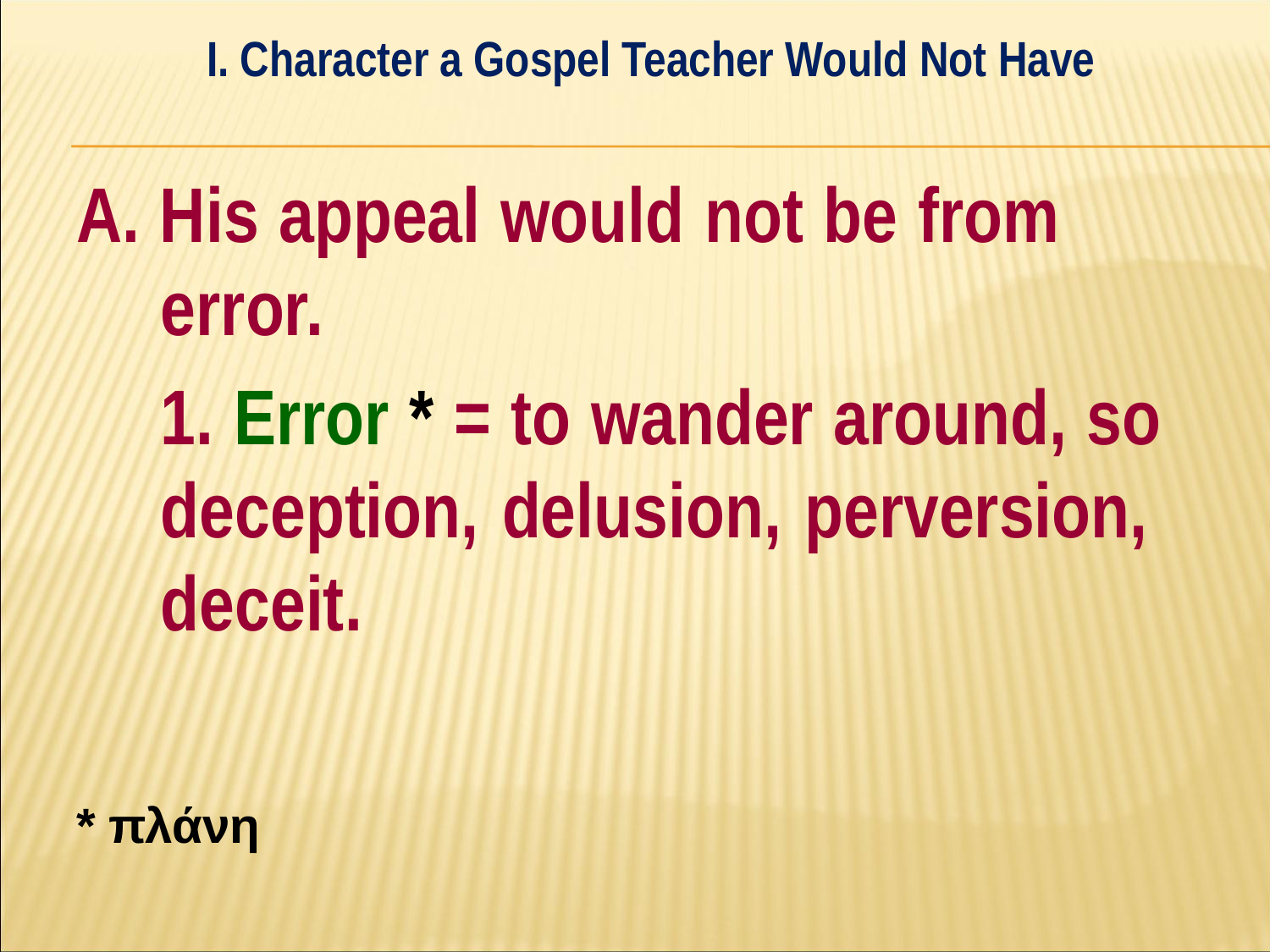

I. Character a Gospel Teacher Would Not Have
#
A. His appeal would not be from 	error.
	1. Error * = to wander around, so 	deception, delusion, perversion, 	deceit.

* πλάνη